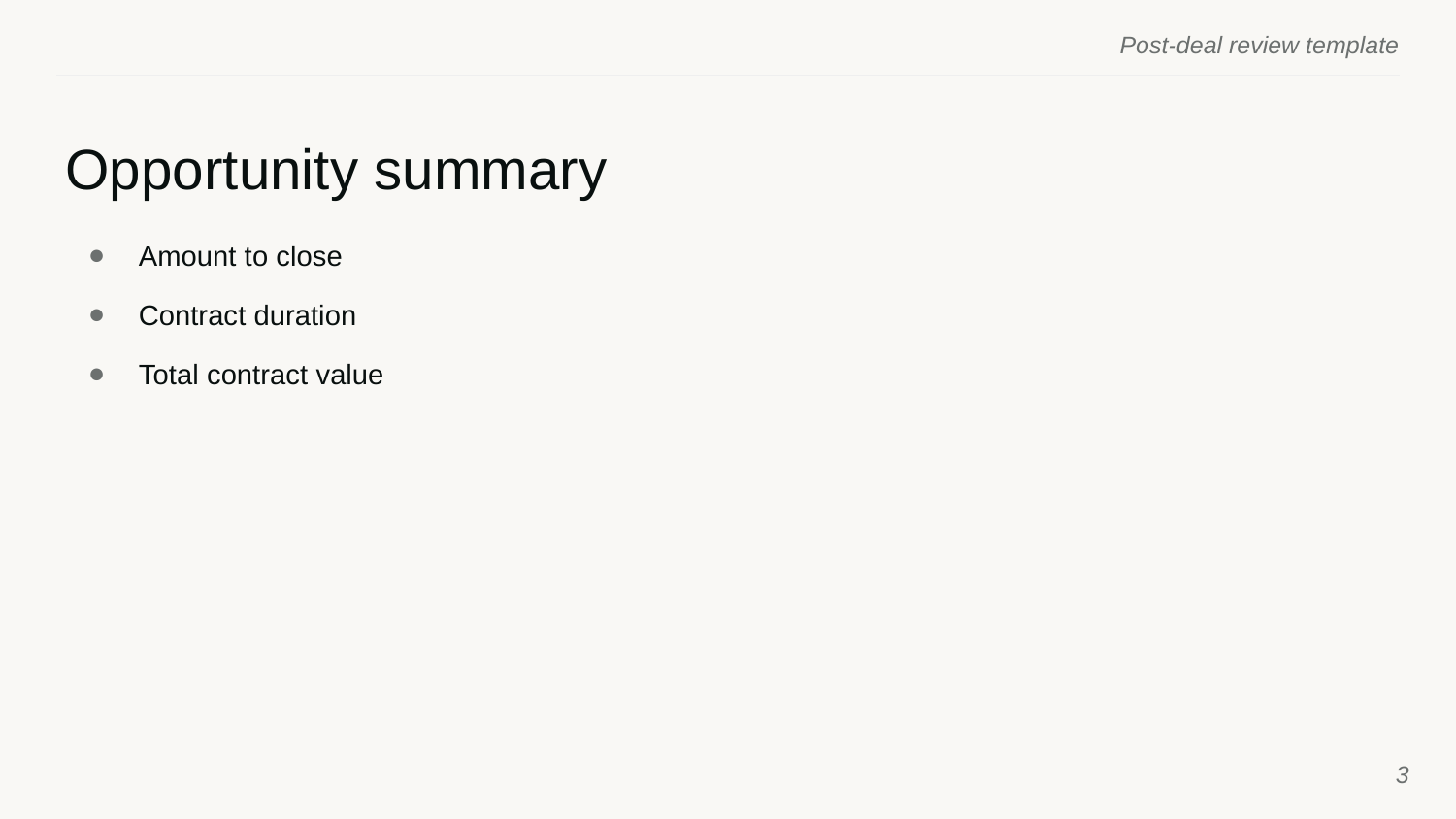

Post-deal review template

Opportunity summary
Amount to close
Contract duration
Total contract value
3